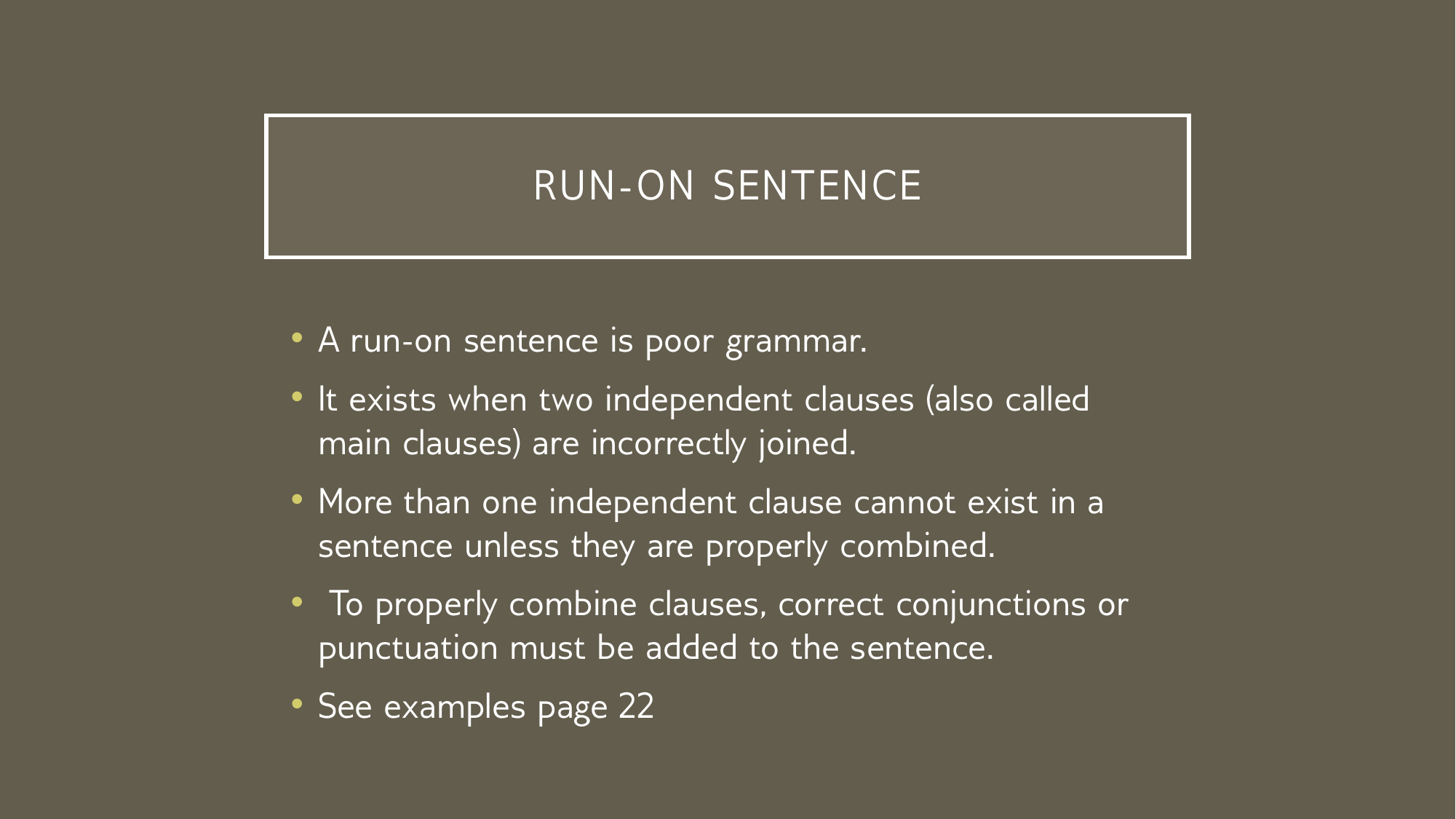

# Run-on sentence
A run-on sentence is poor grammar.
It exists when two independent clauses (also called main clauses) are incorrectly joined.
More than one independent clause cannot exist in a sentence unless they are properly combined.
 To properly combine clauses, correct conjunctions or punctuation must be added to the sentence.
See examples page 22